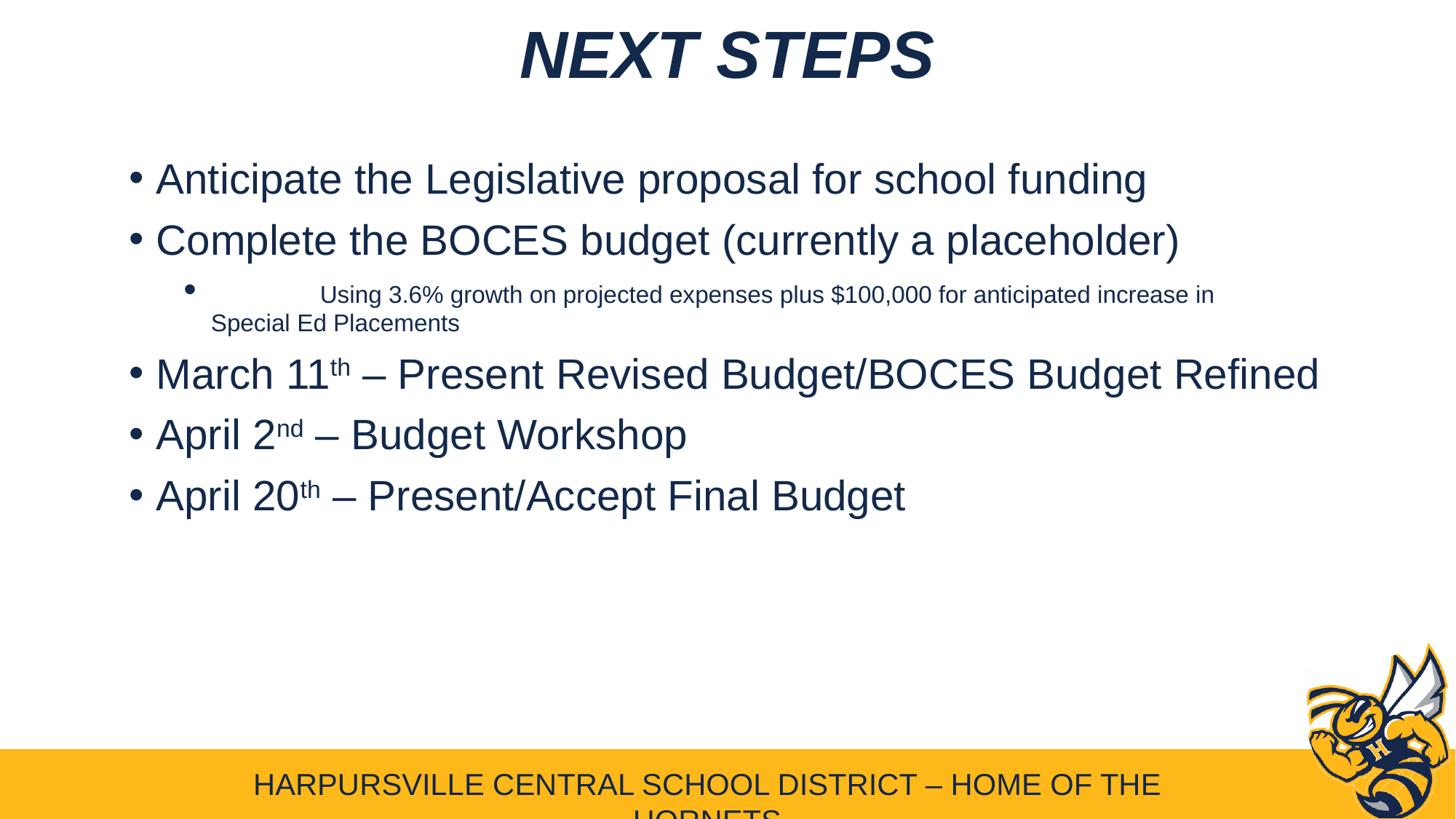

# Next steps
Anticipate the Legislative proposal for school funding
Complete the BOCES budget (currently a placeholder)
	Using 3.6% growth on projected expenses plus $100,000 for anticipated increase in 	Special Ed Placements
March 11th – Present Revised Budget/BOCES Budget Refined
April 2nd – Budget Workshop
April 20th – Present/Accept Final Budget